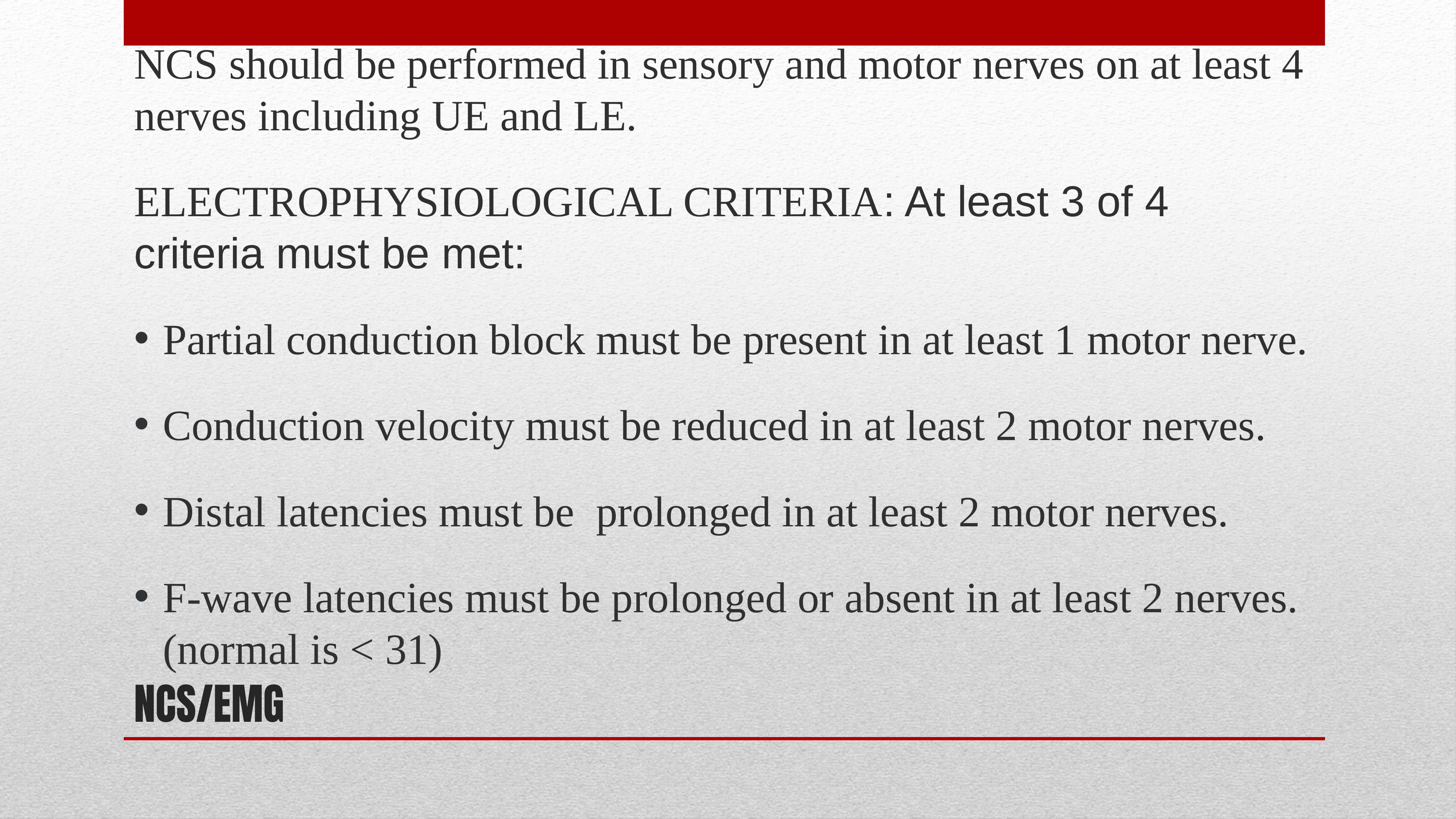

NCS should be performed in sensory and motor nerves on at least 4 nerves including UE and LE.
ELECTROPHYSIOLOGICAL CRITERIA: At least 3 of 4 criteria must be met:
Partial conduction block must be present in at least 1 motor nerve.
Conduction velocity must be reduced in at least 2 motor nerves.
Distal latencies must be  prolonged in at least 2 motor nerves.
F-wave latencies must be prolonged or absent in at least 2 nerves. (normal is < 31)
# NCS/EMG